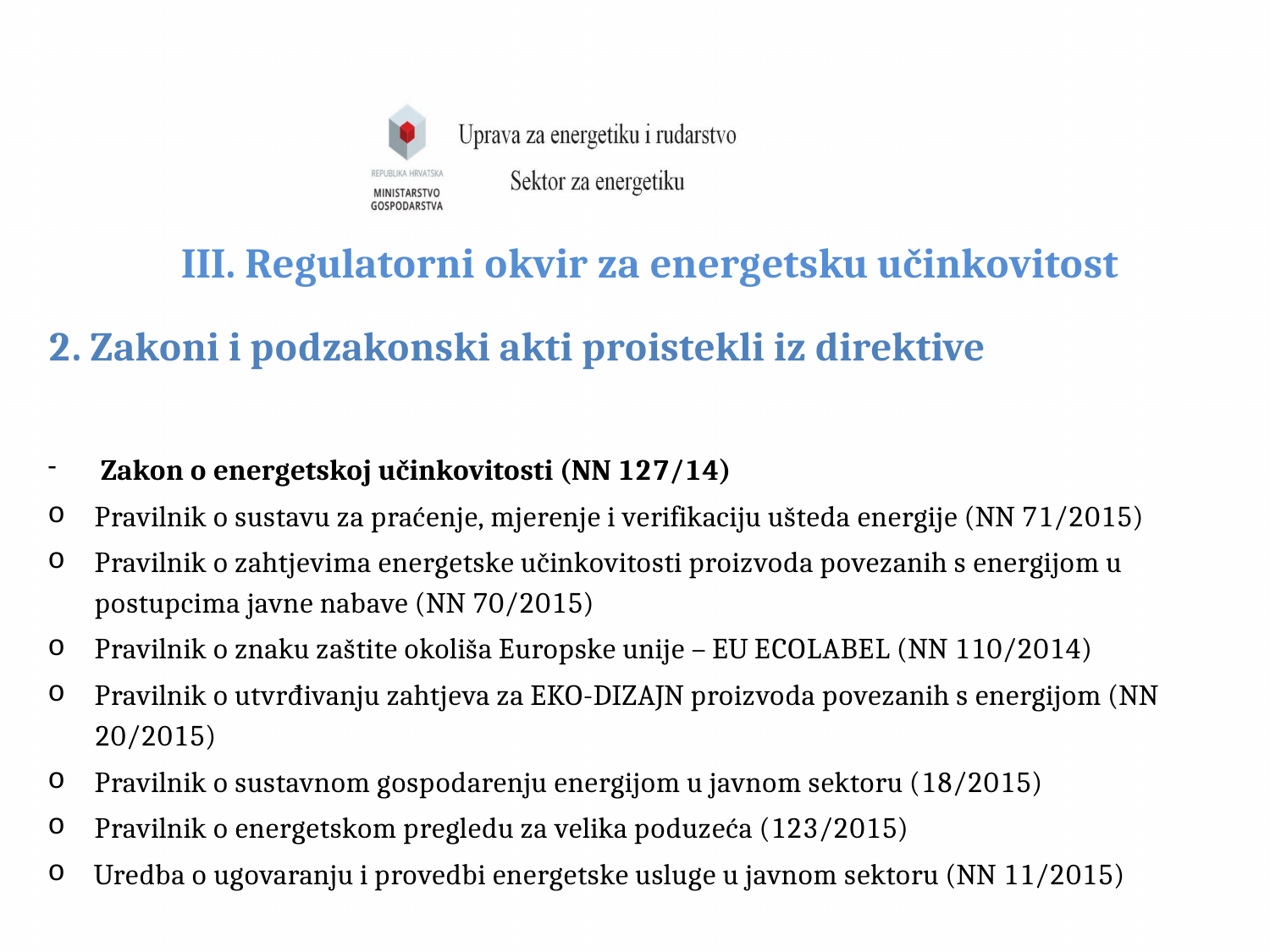

# III. Regulatorni okvir za energetsku učinkovitost
2. Zakoni i podzakonski akti proistekli iz direktive

 Zakon o energetskoj učinkovitosti (NN 127/14)
Pravilnik o sustavu za praćenje, mjerenje i verifikaciju ušteda energije (NN 71/2015)
Pravilnik o zahtjevima energetske učinkovitosti proizvoda povezanih s energijom u postupcima javne nabave (NN 70/2015)
Pravilnik o znaku zaštite okoliša Europske unije – EU ECOLABEL (NN 110/2014)
Pravilnik o utvrđivanju zahtjeva za EKO-DIZAJN proizvoda povezanih s energijom (NN 20/2015)
Pravilnik o sustavnom gospodarenju energijom u javnom sektoru (18/2015)
Pravilnik o energetskom pregledu za velika poduzeća (123/2015)
Uredba o ugovaranju i provedbi energetske usluge u javnom sektoru (NN 11/2015)